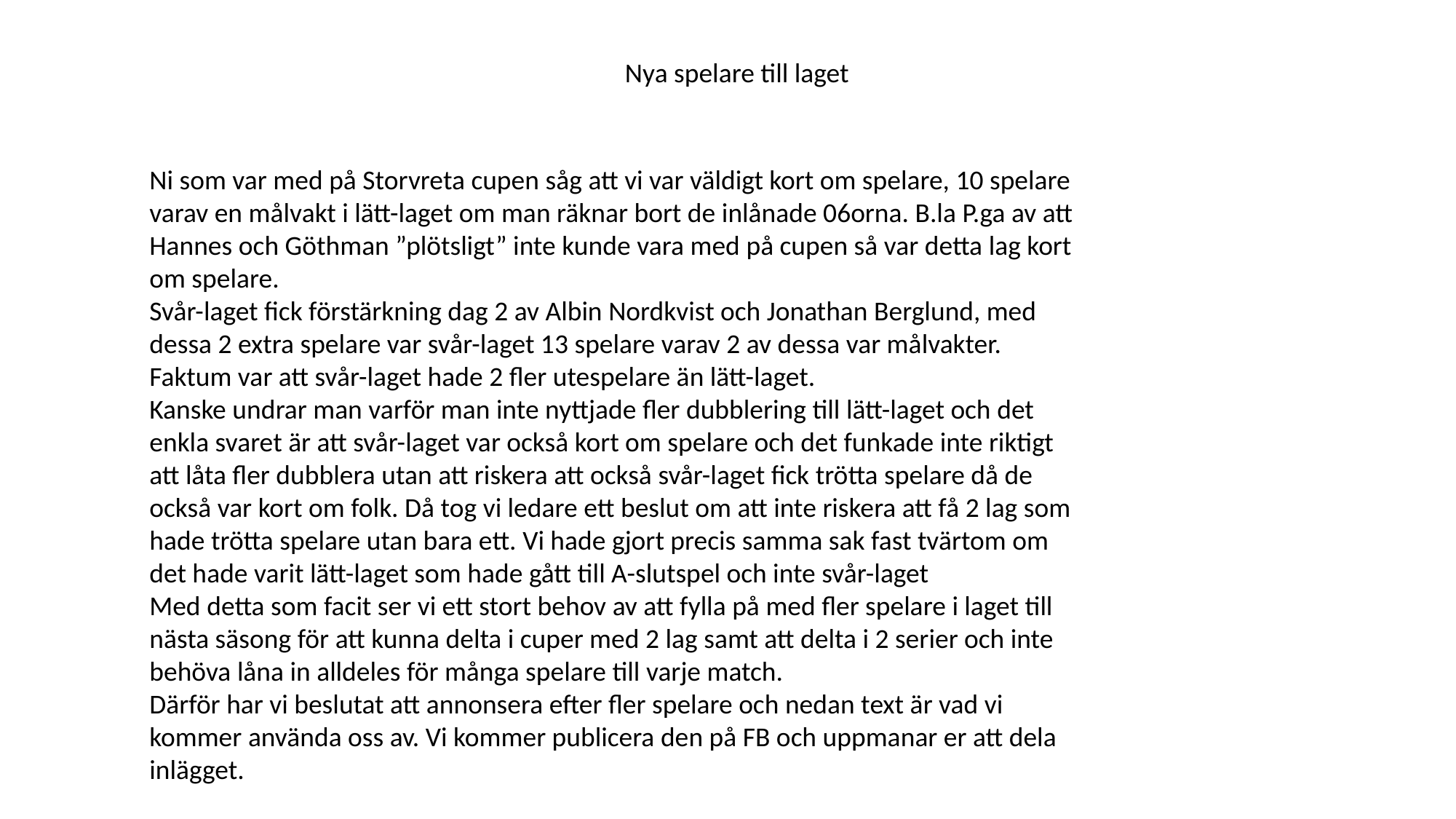

Nya spelare till laget
Ni som var med på Storvreta cupen såg att vi var väldigt kort om spelare, 10 spelare varav en målvakt i lätt-laget om man räknar bort de inlånade 06orna. B.la P.ga av att Hannes och Göthman ”plötsligt” inte kunde vara med på cupen så var detta lag kort om spelare.
Svår-laget fick förstärkning dag 2 av Albin Nordkvist och Jonathan Berglund, med dessa 2 extra spelare var svår-laget 13 spelare varav 2 av dessa var målvakter.
Faktum var att svår-laget hade 2 fler utespelare än lätt-laget.
Kanske undrar man varför man inte nyttjade fler dubblering till lätt-laget och det enkla svaret är att svår-laget var också kort om spelare och det funkade inte riktigt att låta fler dubblera utan att riskera att också svår-laget fick trötta spelare då de också var kort om folk. Då tog vi ledare ett beslut om att inte riskera att få 2 lag som hade trötta spelare utan bara ett. Vi hade gjort precis samma sak fast tvärtom om det hade varit lätt-laget som hade gått till A-slutspel och inte svår-laget
Med detta som facit ser vi ett stort behov av att fylla på med fler spelare i laget till nästa säsong för att kunna delta i cuper med 2 lag samt att delta i 2 serier och inte behöva låna in alldeles för många spelare till varje match.
Därför har vi beslutat att annonsera efter fler spelare och nedan text är vad vi kommer använda oss av. Vi kommer publicera den på FB och uppmanar er att dela inlägget.